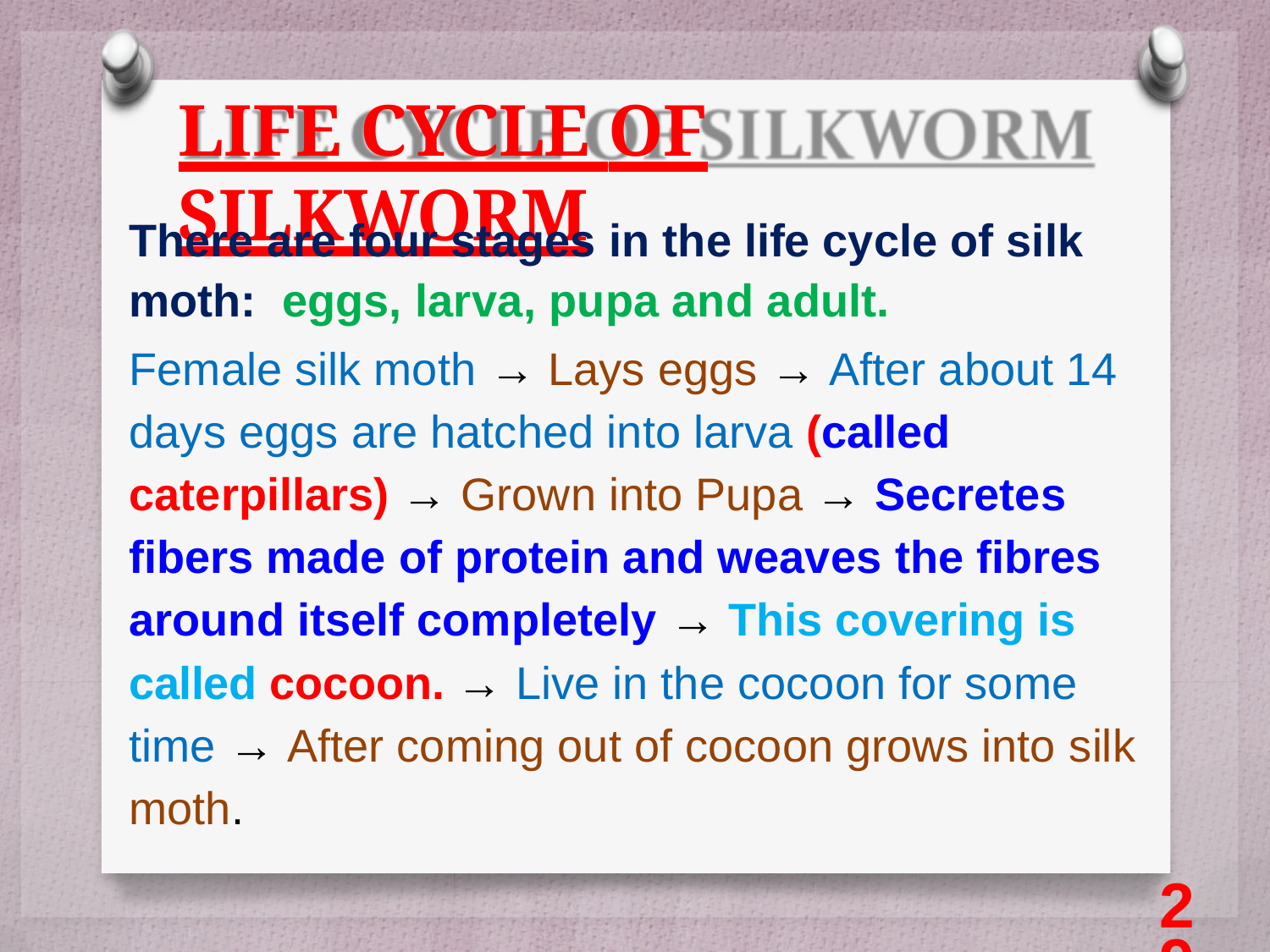

# LIFE CYCLE OF SILKWORM

There are four stages in the life cycle of silk moth:  eggs, larva, pupa and adult.
Female silk moth → Lays eggs → After about 14  days eggs are hatched into larva (called  caterpillars) → Grown into Pupa → Secretes  fibers made of protein and weaves the fibres  around itself completely → This covering is  called cocoon. → Live in the cocoon for some  time → After coming out of cocoon grows into silk  moth.

29